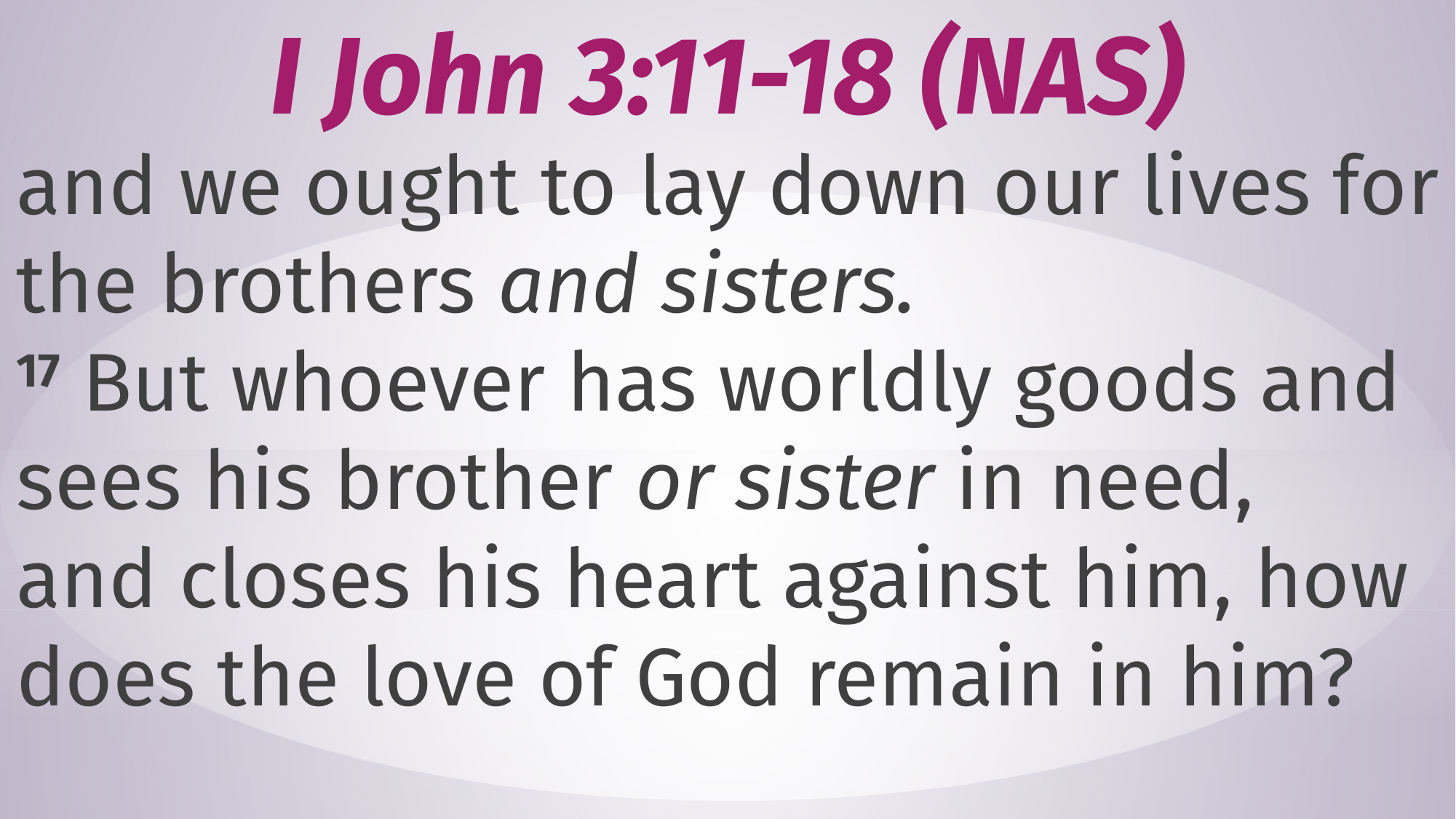

# I John 3:11-18 (NAS)
and we ought to lay down our lives for the brothers and sisters. 17 But whoever has worldly goods and sees his brother or sister in need, and closes his heart against him, how does the love of God remain in him?